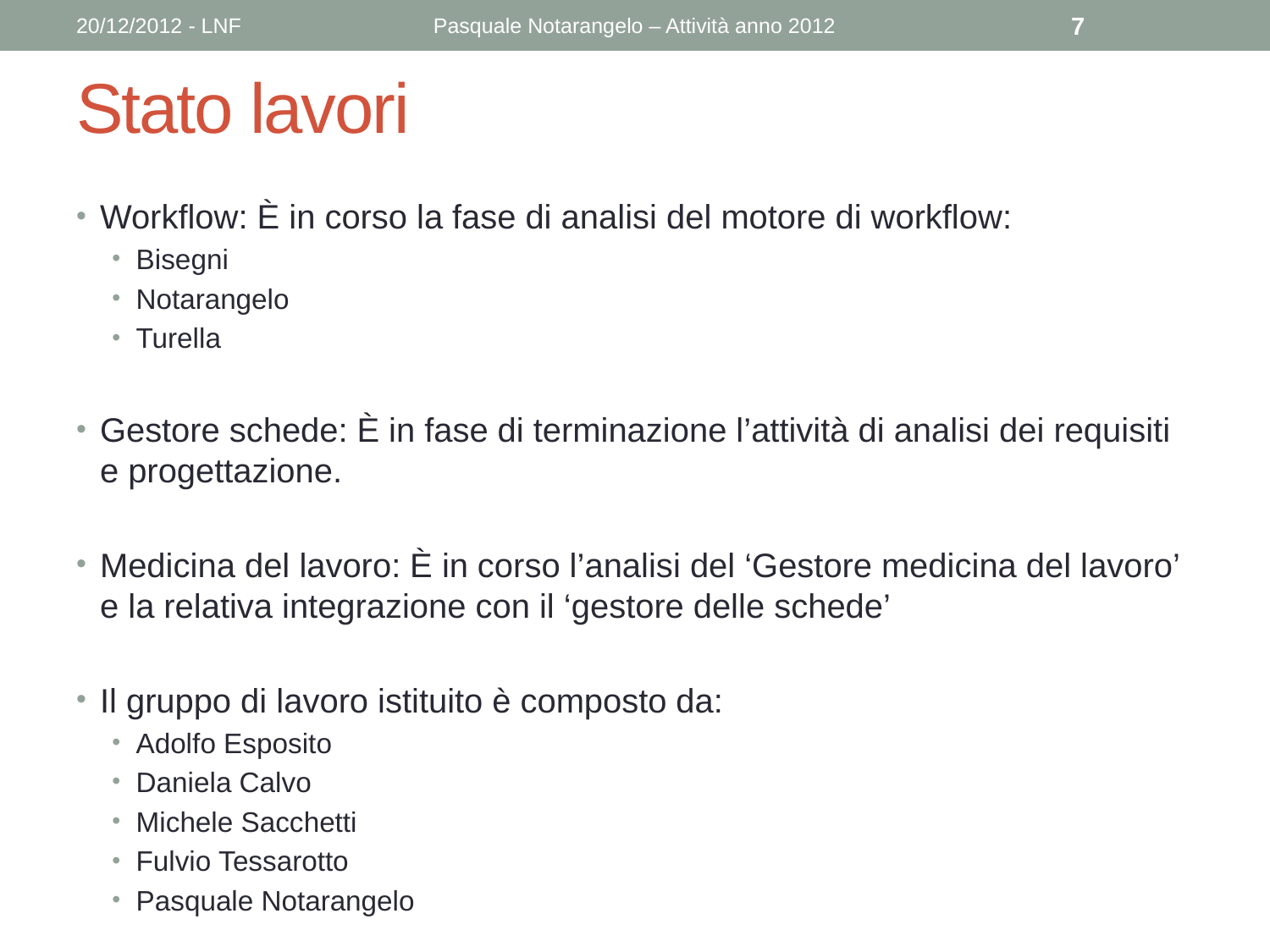

20/12/2012 - LNF
Pasquale Notarangelo – Attività anno 2012
7
# Stato lavori
Workflow: È in corso la fase di analisi del motore di workflow:
Bisegni
Notarangelo
Turella

Gestore schede: È in fase di terminazione l’attività di analisi dei requisiti e progettazione.

Medicina del lavoro: È in corso l’analisi del ‘Gestore medicina del lavoro’ e la relativa integrazione con il ‘gestore delle schede’

Il gruppo di lavoro istituito è composto da:
Adolfo Esposito
Daniela Calvo
Michele Sacchetti
Fulvio Tessarotto
Pasquale Notarangelo